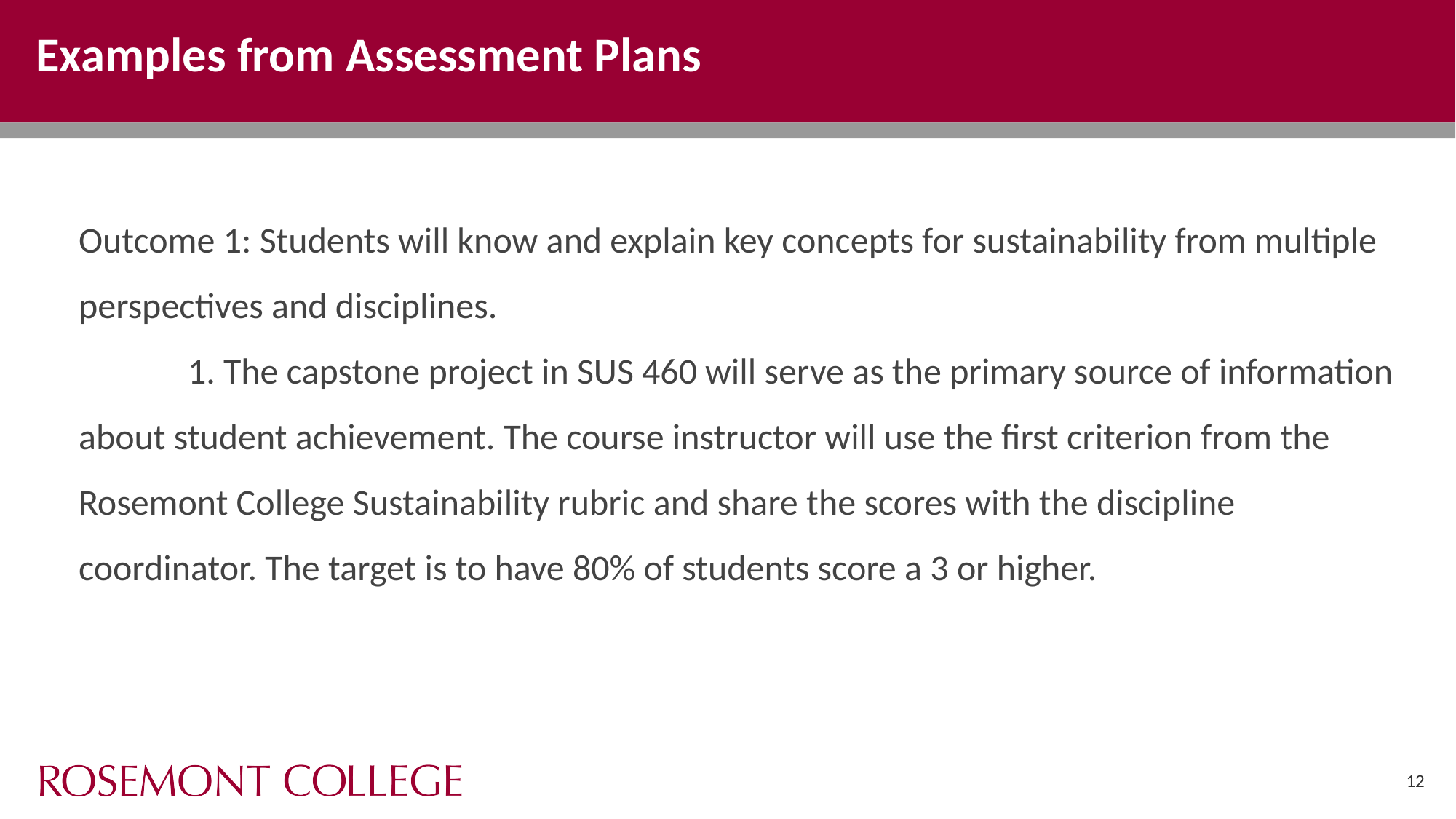

# Examples from Assessment Plans
Outcome 1: Students will know and explain key concepts for sustainability from multiple perspectives and disciplines.
	1. The capstone project in SUS 460 will serve as the primary source of information about student achievement. The course instructor will use the first criterion from the Rosemont College Sustainability rubric and share the scores with the discipline coordinator. The target is to have 80% of students score a 3 or higher.

12